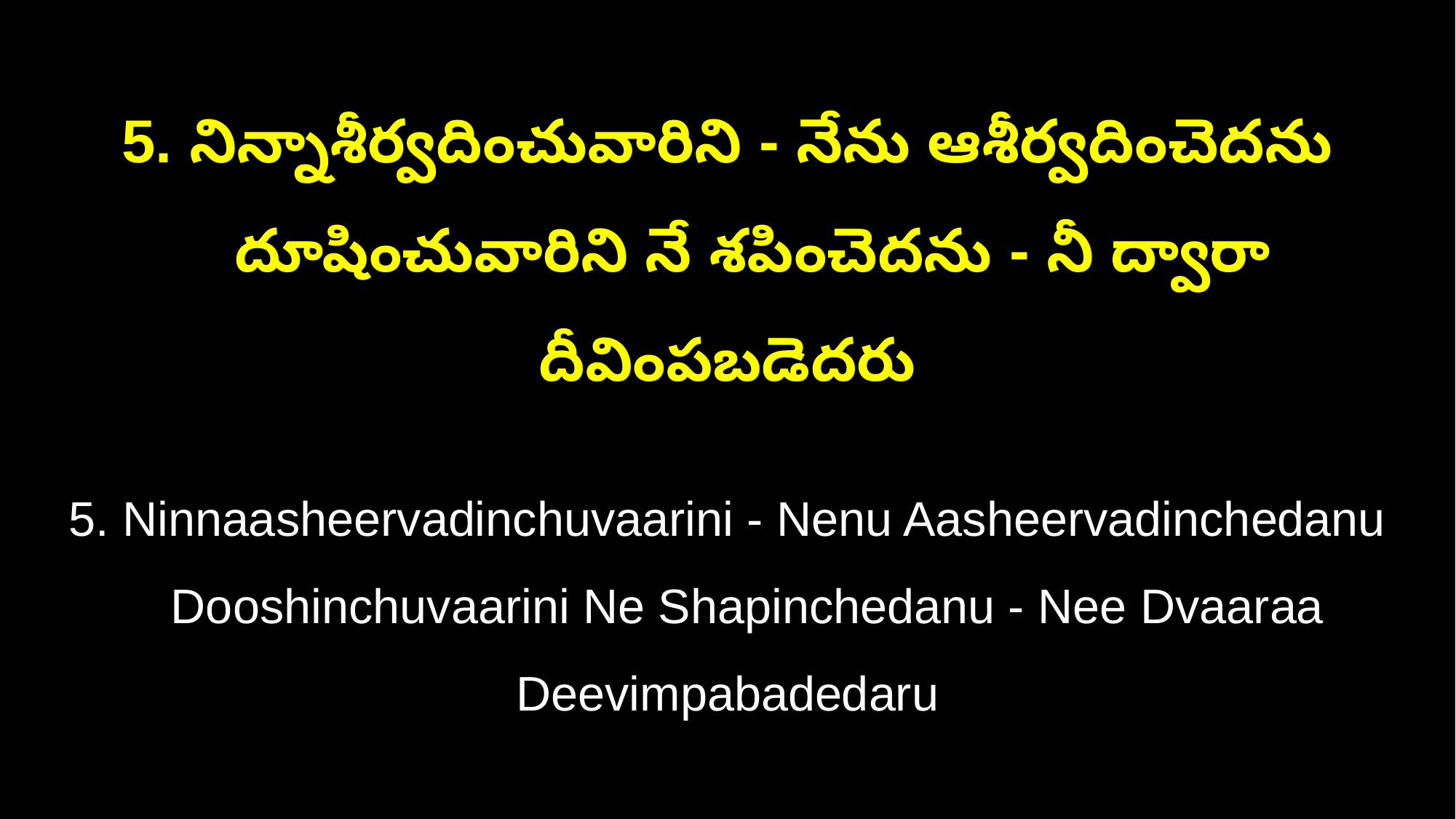

5. నిన్నాశీర్వదించువారిని - నేను ఆశీర్వదించెదను
   దూషించువారిని నే శపించెదను - నీ ద్వారా దీవింపబడెదరు
5. Ninnaasheervadinchuvaarini - Nenu Aasheervadinchedanu
   Dooshinchuvaarini Ne Shapinchedanu - Nee Dvaaraa Deevimpabadedaru